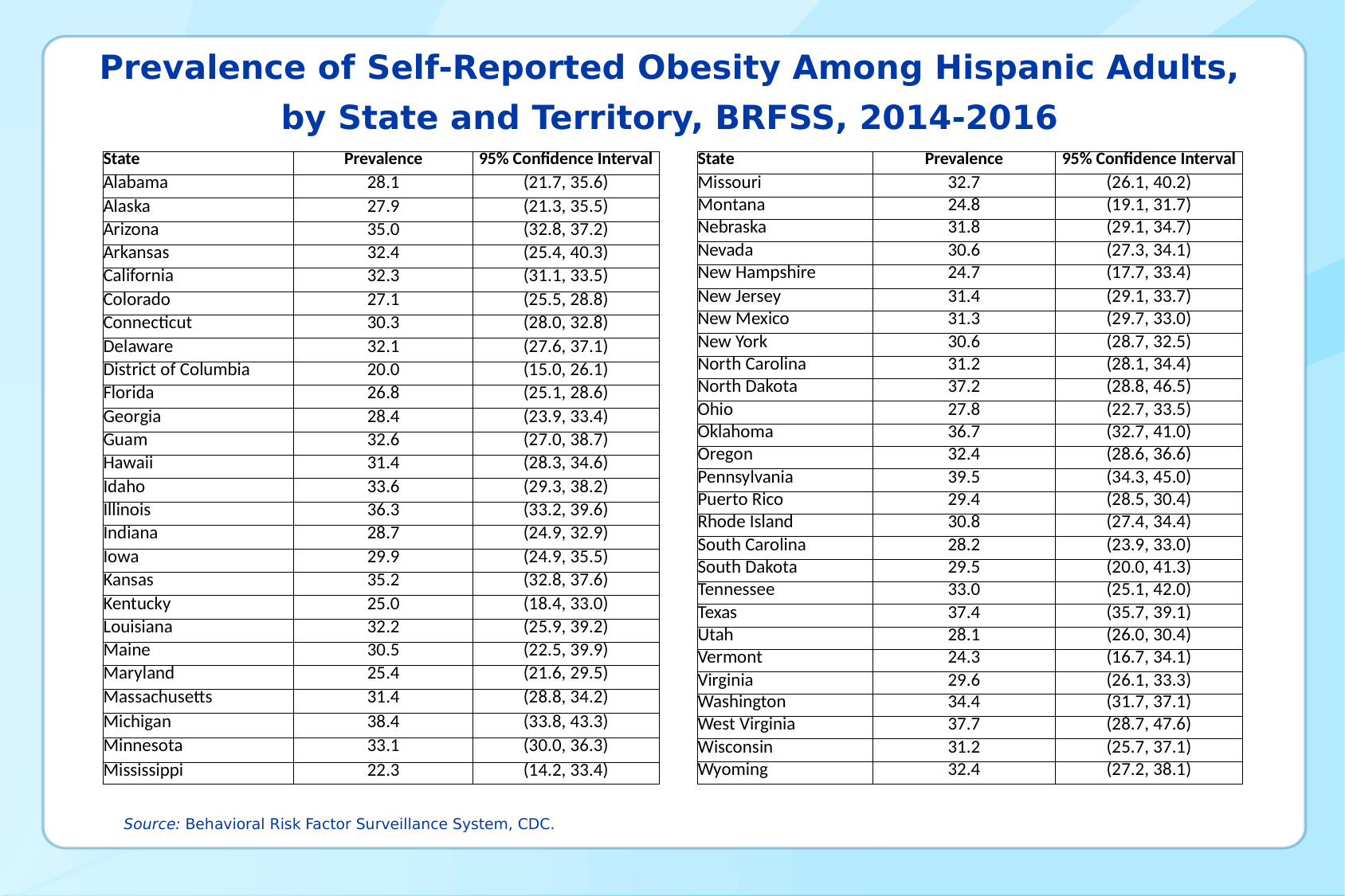

# Prevalence of Self-Reported Obesity Among Hispanic Adults, by State and Territory, BRFSS, 2014-2016
| State | Prevalence | 95% Confidence Interval |
| --- | --- | --- |
| Alabama | 28.1 | (21.7, 35.6) |
| Alaska | 27.9 | (21.3, 35.5) |
| Arizona | 35.0 | (32.8, 37.2) |
| Arkansas | 32.4 | (25.4, 40.3) |
| California | 32.3 | (31.1, 33.5) |
| Colorado | 27.1 | (25.5, 28.8) |
| Connecticut | 30.3 | (28.0, 32.8) |
| Delaware | 32.1 | (27.6, 37.1) |
| District of Columbia | 20.0 | (15.0, 26.1) |
| Florida | 26.8 | (25.1, 28.6) |
| Georgia | 28.4 | (23.9, 33.4) |
| Guam | 32.6 | (27.0, 38.7) |
| Hawaii | 31.4 | (28.3, 34.6) |
| Idaho | 33.6 | (29.3, 38.2) |
| Illinois | 36.3 | (33.2, 39.6) |
| Indiana | 28.7 | (24.9, 32.9) |
| Iowa | 29.9 | (24.9, 35.5) |
| Kansas | 35.2 | (32.8, 37.6) |
| Kentucky | 25.0 | (18.4, 33.0) |
| Louisiana | 32.2 | (25.9, 39.2) |
| Maine | 30.5 | (22.5, 39.9) |
| Maryland | 25.4 | (21.6, 29.5) |
| Massachusetts | 31.4 | (28.8, 34.2) |
| Michigan | 38.4 | (33.8, 43.3) |
| Minnesota | 33.1 | (30.0, 36.3) |
| Mississippi | 22.3 | (14.2, 33.4) |
| State | Prevalence | 95% Confidence Interval |
| --- | --- | --- |
| Missouri | 32.7 | (26.1, 40.2) |
| Montana | 24.8 | (19.1, 31.7) |
| Nebraska | 31.8 | (29.1, 34.7) |
| Nevada | 30.6 | (27.3, 34.1) |
| New Hampshire | 24.7 | (17.7, 33.4) |
| New Jersey | 31.4 | (29.1, 33.7) |
| New Mexico | 31.3 | (29.7, 33.0) |
| New York | 30.6 | (28.7, 32.5) |
| North Carolina | 31.2 | (28.1, 34.4) |
| North Dakota | 37.2 | (28.8, 46.5) |
| Ohio | 27.8 | (22.7, 33.5) |
| Oklahoma | 36.7 | (32.7, 41.0) |
| Oregon | 32.4 | (28.6, 36.6) |
| Pennsylvania | 39.5 | (34.3, 45.0) |
| Puerto Rico | 29.4 | (28.5, 30.4) |
| Rhode Island | 30.8 | (27.4, 34.4) |
| South Carolina | 28.2 | (23.9, 33.0) |
| South Dakota | 29.5 | (20.0, 41.3) |
| Tennessee | 33.0 | (25.1, 42.0) |
| Texas | 37.4 | (35.7, 39.1) |
| Utah | 28.1 | (26.0, 30.4) |
| Vermont | 24.3 | (16.7, 34.1) |
| Virginia | 29.6 | (26.1, 33.3) |
| Washington | 34.4 | (31.7, 37.1) |
| West Virginia | 37.7 | (28.7, 47.6) |
| Wisconsin | 31.2 | (25.7, 37.1) |
| Wyoming | 32.4 | (27.2, 38.1) |
Source: Behavioral Risk Factor Surveillance System, CDC.